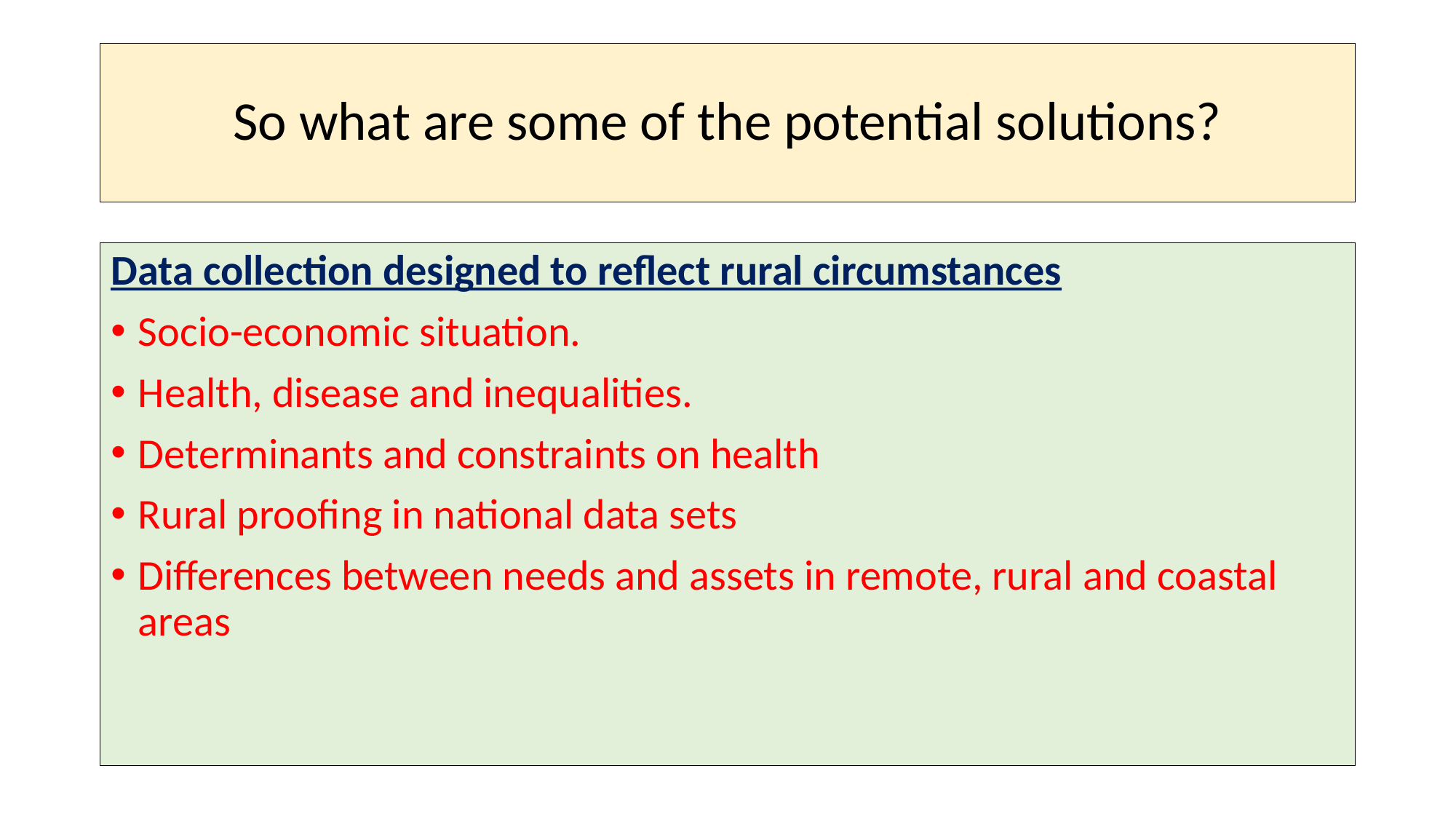

# So what are some of the potential solutions?
Data collection designed to reflect rural circumstances
Socio-economic situation.
Health, disease and inequalities.
Determinants and constraints on health
Rural proofing in national data sets
Differences between needs and assets in remote, rural and coastal areas